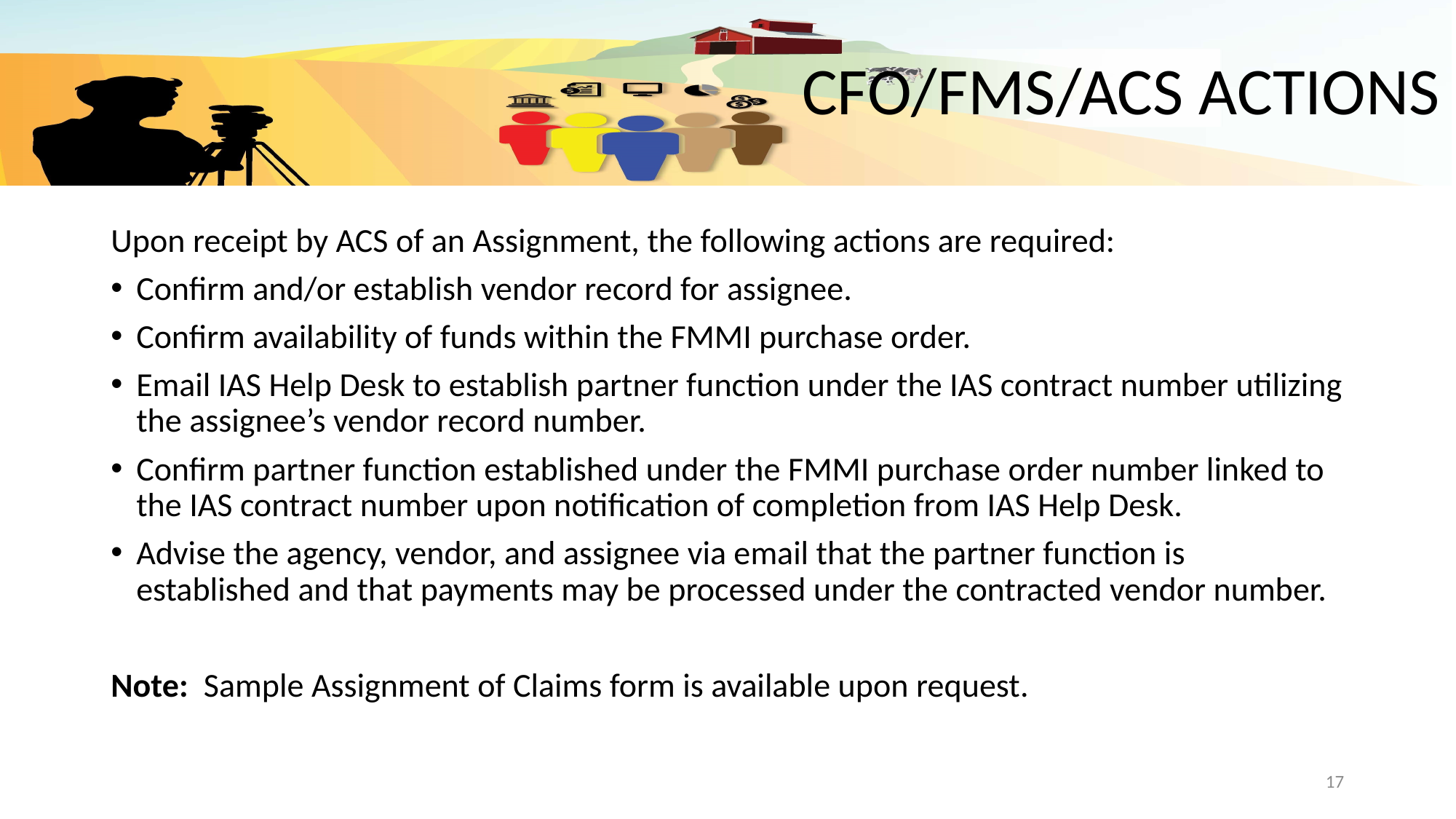

# CFO/FMS/ACS ACTIONS
Upon receipt by ACS of an Assignment, the following actions are required:
Confirm and/or establish vendor record for assignee.
Confirm availability of funds within the FMMI purchase order.
Email IAS Help Desk to establish partner function under the IAS contract number utilizing the assignee’s vendor record number.
Confirm partner function established under the FMMI purchase order number linked to the IAS contract number upon notification of completion from IAS Help Desk.
Advise the agency, vendor, and assignee via email that the partner function is established and that payments may be processed under the contracted vendor number.

Note:  Sample Assignment of Claims form is available upon request.

17